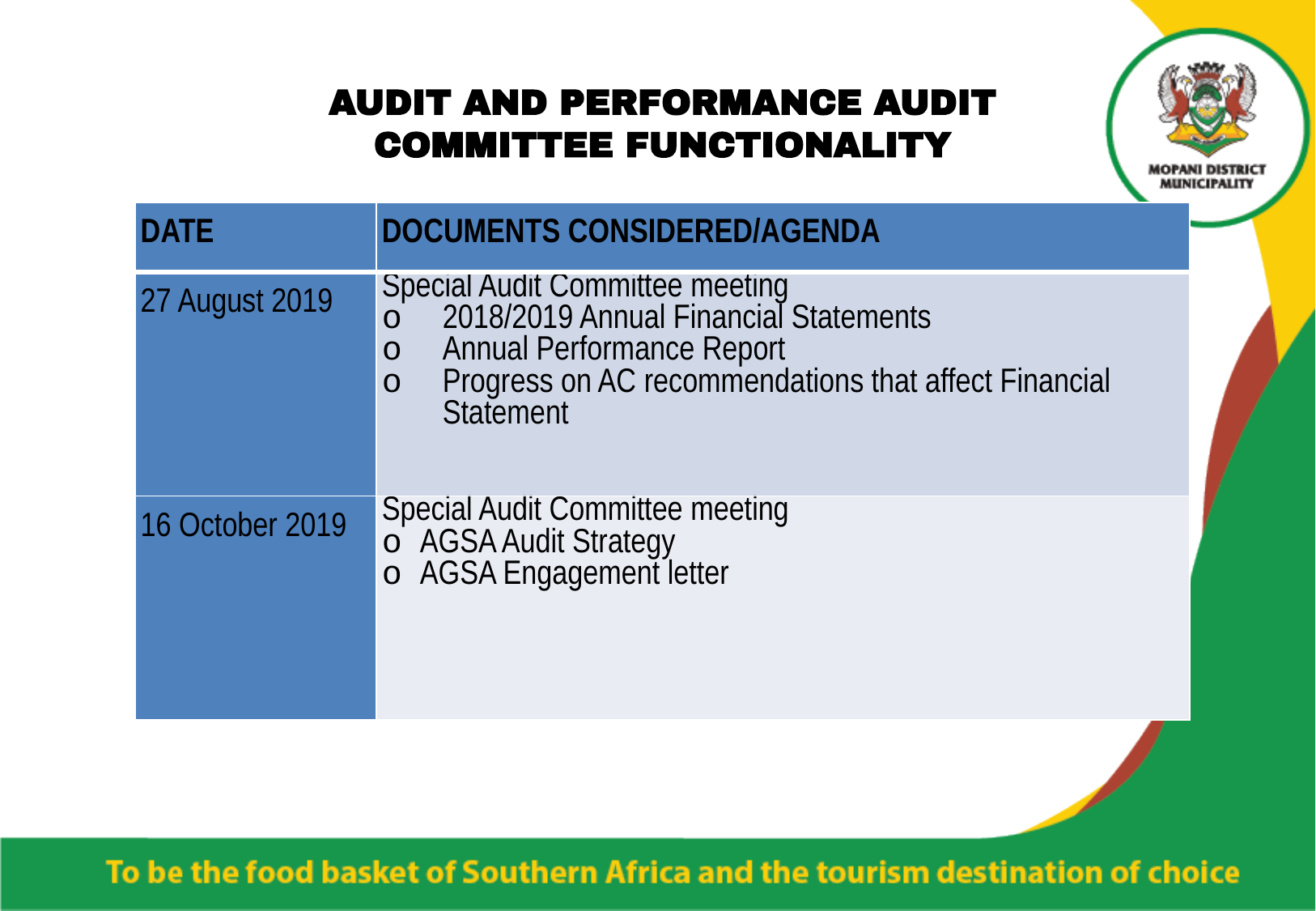

# AUDIT AND PERFORMANCE AUDIT COMMITTEE FUNCTIONALITY
| DATE | DOCUMENTS CONSIDERED/AGENDA |
| --- | --- |
| 27 August 2019 | Special Audit Committee meeting 2018/2019 Annual Financial Statements Annual Performance Report Progress on AC recommendations that affect Financial Statement |
| 16 October 2019 | Special Audit Committee meeting AGSA Audit Strategy AGSA Engagement letter |